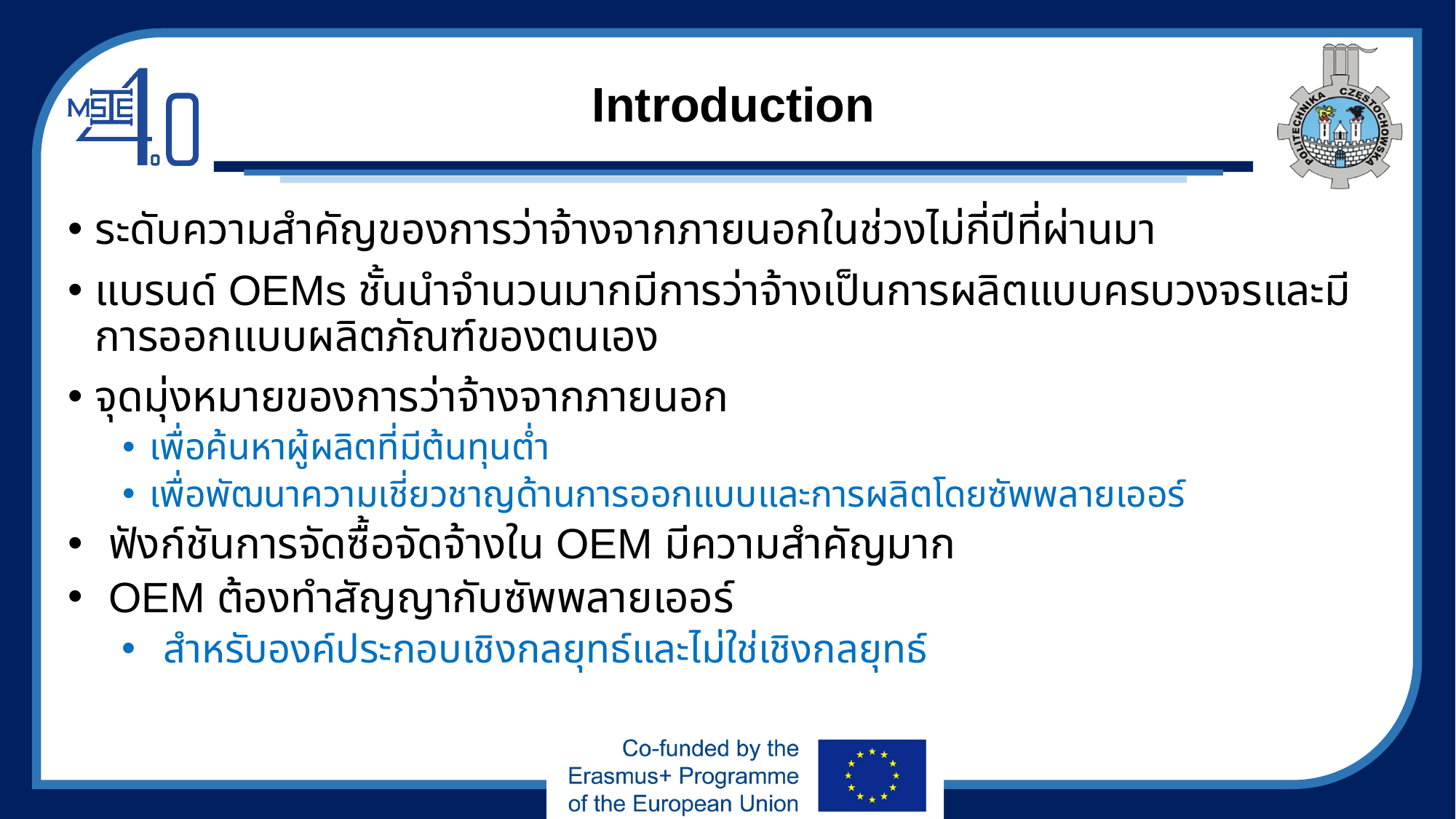

# Introduction
ระดับความสำคัญของการว่าจ้างจากภายนอกในช่วงไม่กี่ปีที่ผ่านมา
แบรนด์ OEMs ชั้นนำจำนวนมากมีการว่าจ้างเป็นการผลิตแบบครบวงจรและมีการออกแบบผลิตภัณฑ์ของตนเอง
จุดมุ่งหมายของการว่าจ้างจากภายนอก
เพื่อค้นหาผู้ผลิตที่มีต้นทุนต่ำ
เพื่อพัฒนาความเชี่ยวชาญด้านการออกแบบและการผลิตโดยซัพพลายเออร์
ฟังก์ชันการจัดซื้อจัดจ้างใน OEM มีความสำคัญมาก
OEM ต้องทำสัญญากับซัพพลายเออร์
สำหรับองค์ประกอบเชิงกลยุทธ์และไม่ใช่เชิงกลยุทธ์